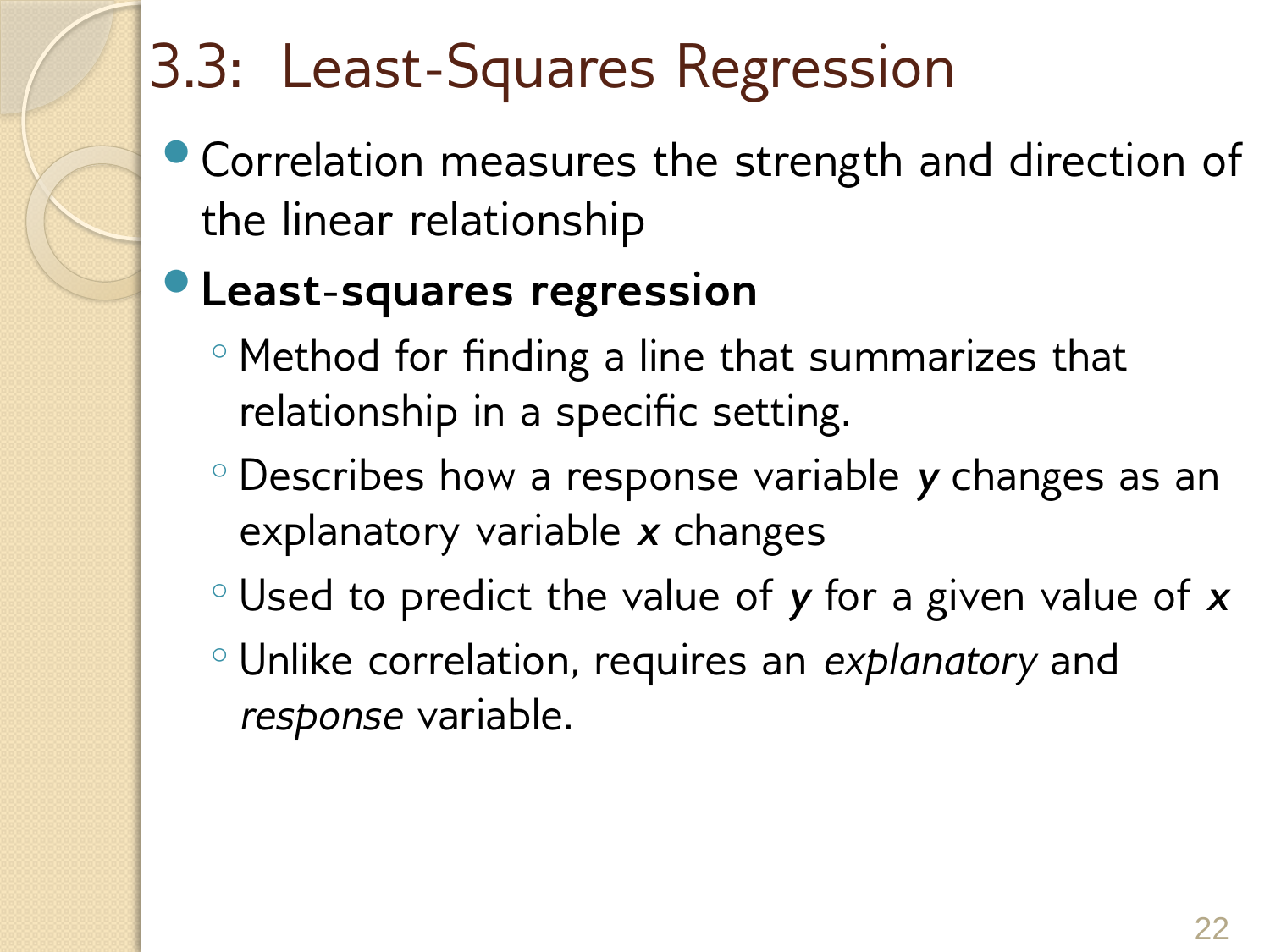

# 3.3:  Least-Squares Regression
Correlation measures the strength and direction of the linear relationship
Least-squares regression
Method for finding a line that summarizes that relationship in a specific setting.
Describes how a response variable y changes as an explanatory variable x changes
Used to predict the value of y for a given value of x
Unlike correlation, requires an explanatory and response variable.
22